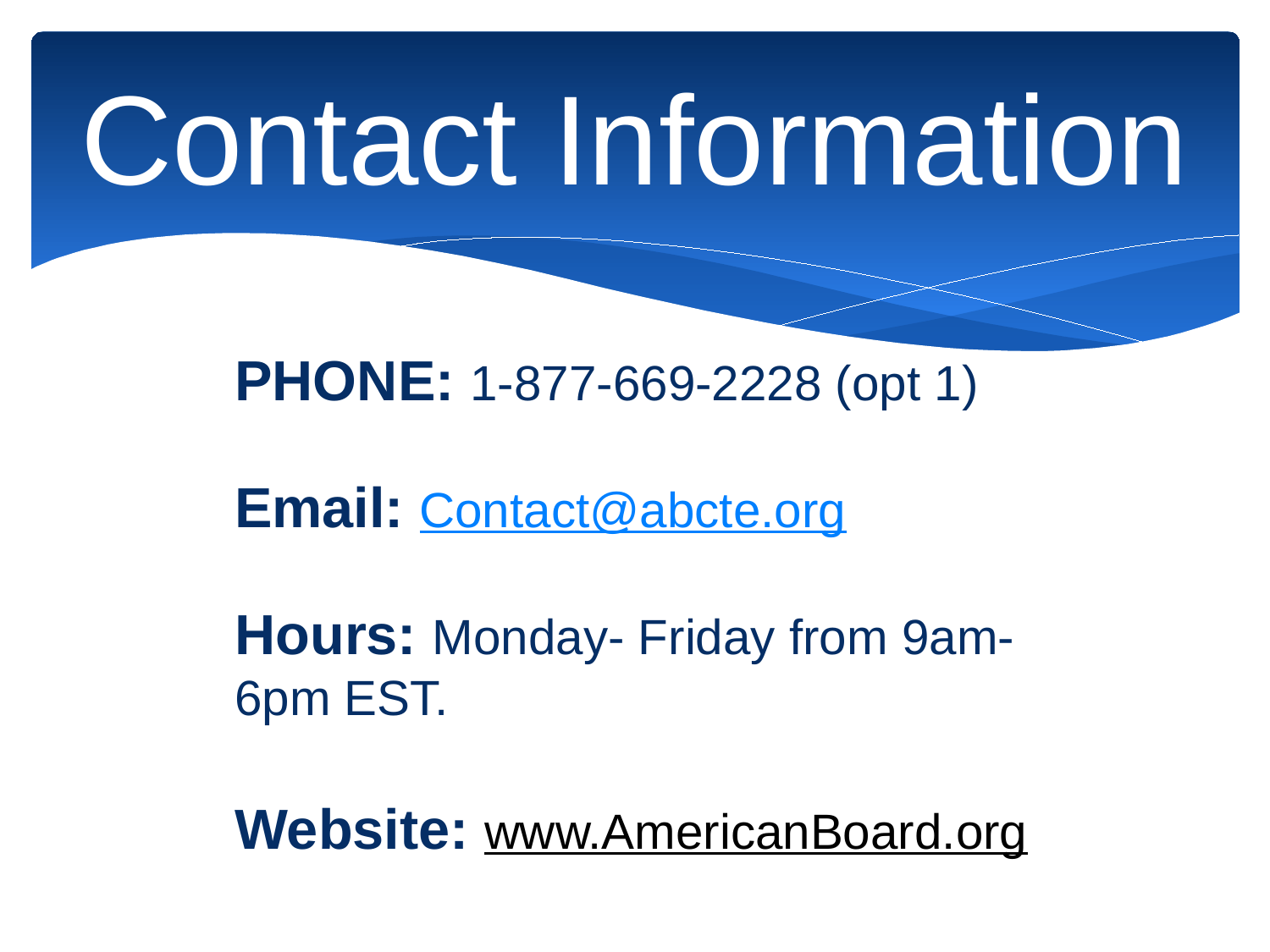

# Contact Information
PHONE: 1-877-669-2228 (opt 1)

Email: Contact@abcte.org

Hours: Monday- Friday from 9am- 6pm EST.

Website: www.AmericanBoard.org